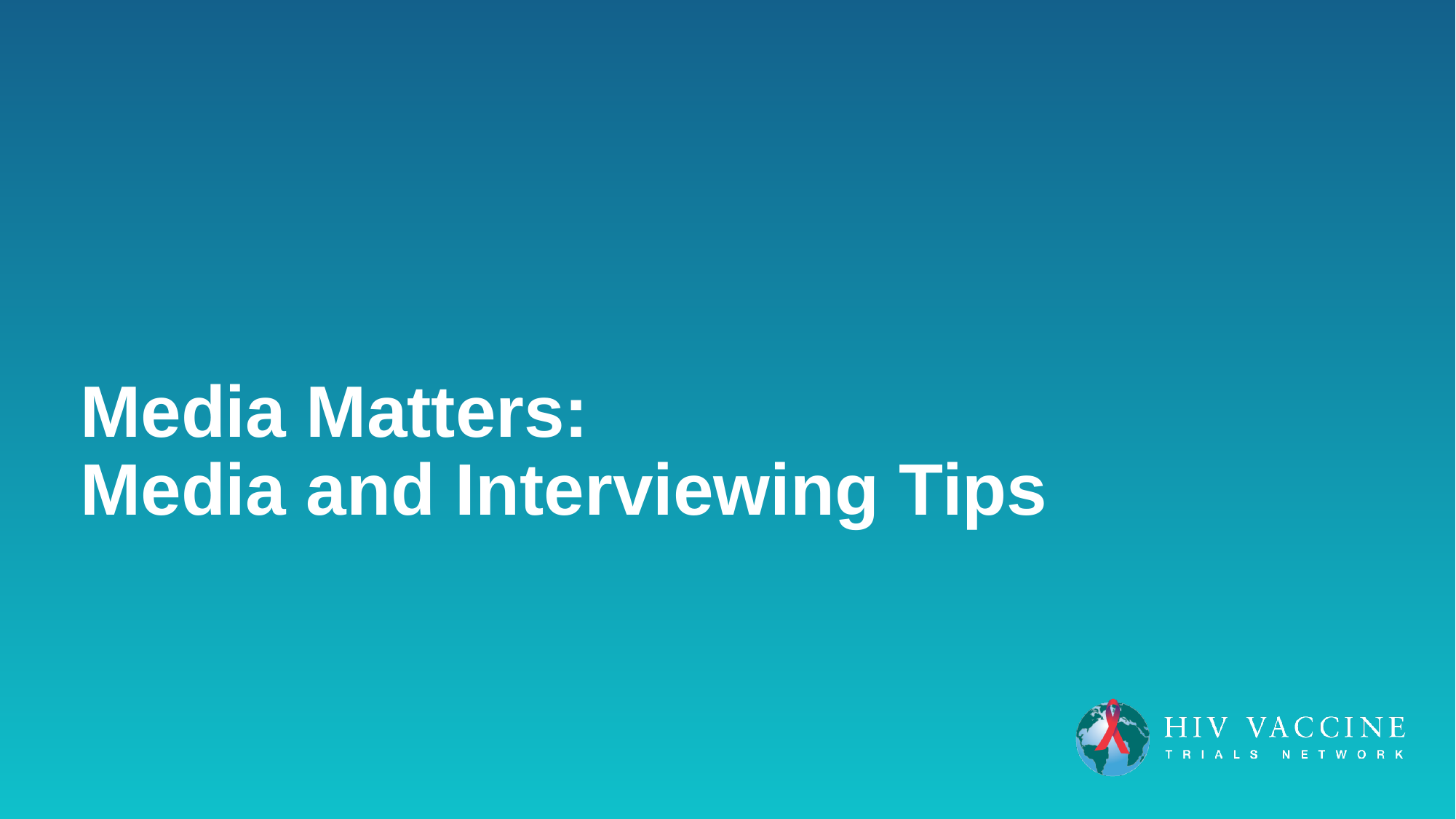

# Media Matters: Media and Interviewing Tips